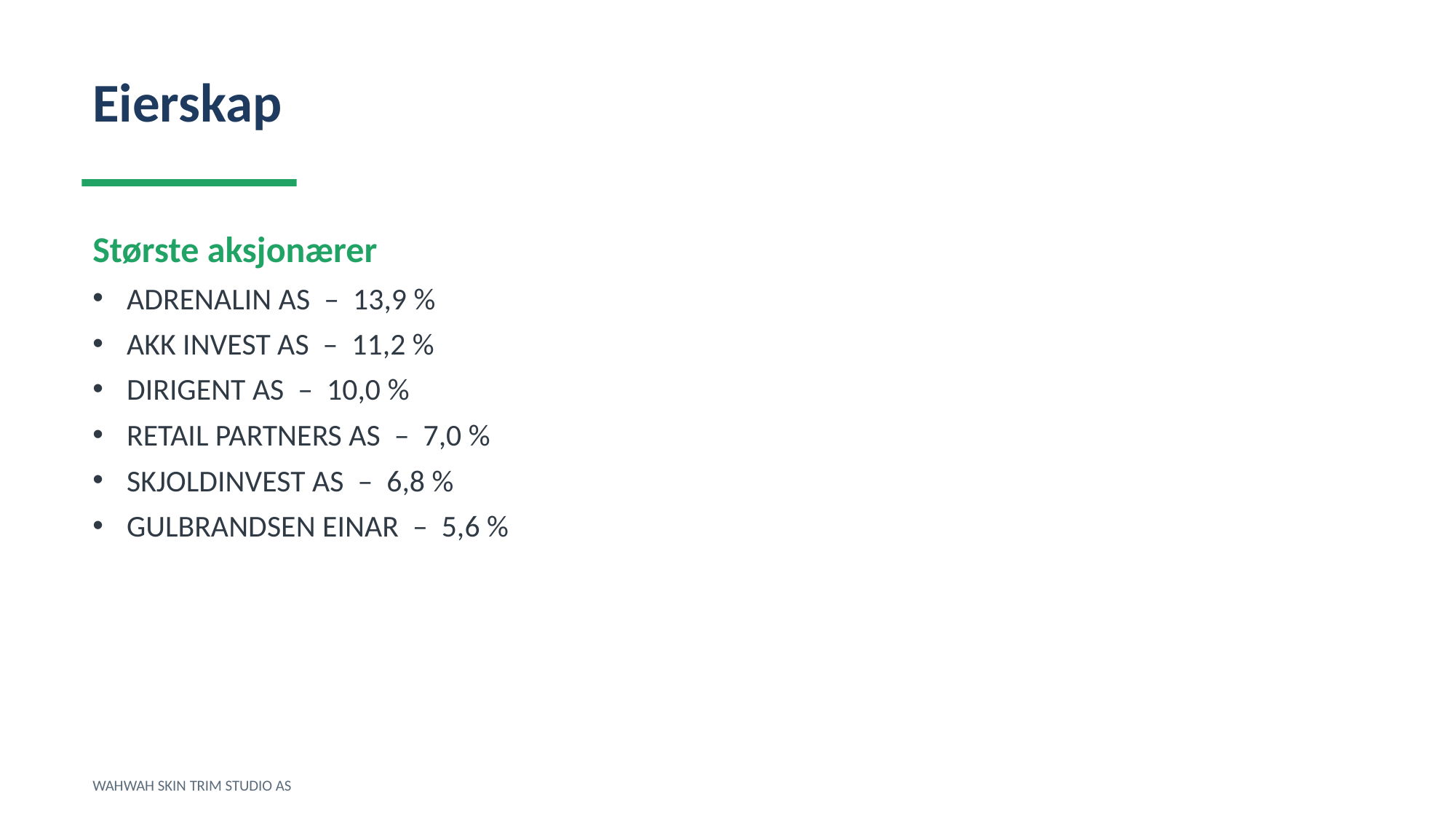

Eierskap

Største aksjonærer
ADRENALIN AS  –  13,9 %
AKK INVEST AS  –  11,2 %
DIRIGENT AS  –  10,0 %
RETAIL PARTNERS AS  –  7,0 %
SKJOLDINVEST AS  –  6,8 %
GULBRANDSEN EINAR  –  5,6 %
WAHWAH SKIN TRIM STUDIO AS